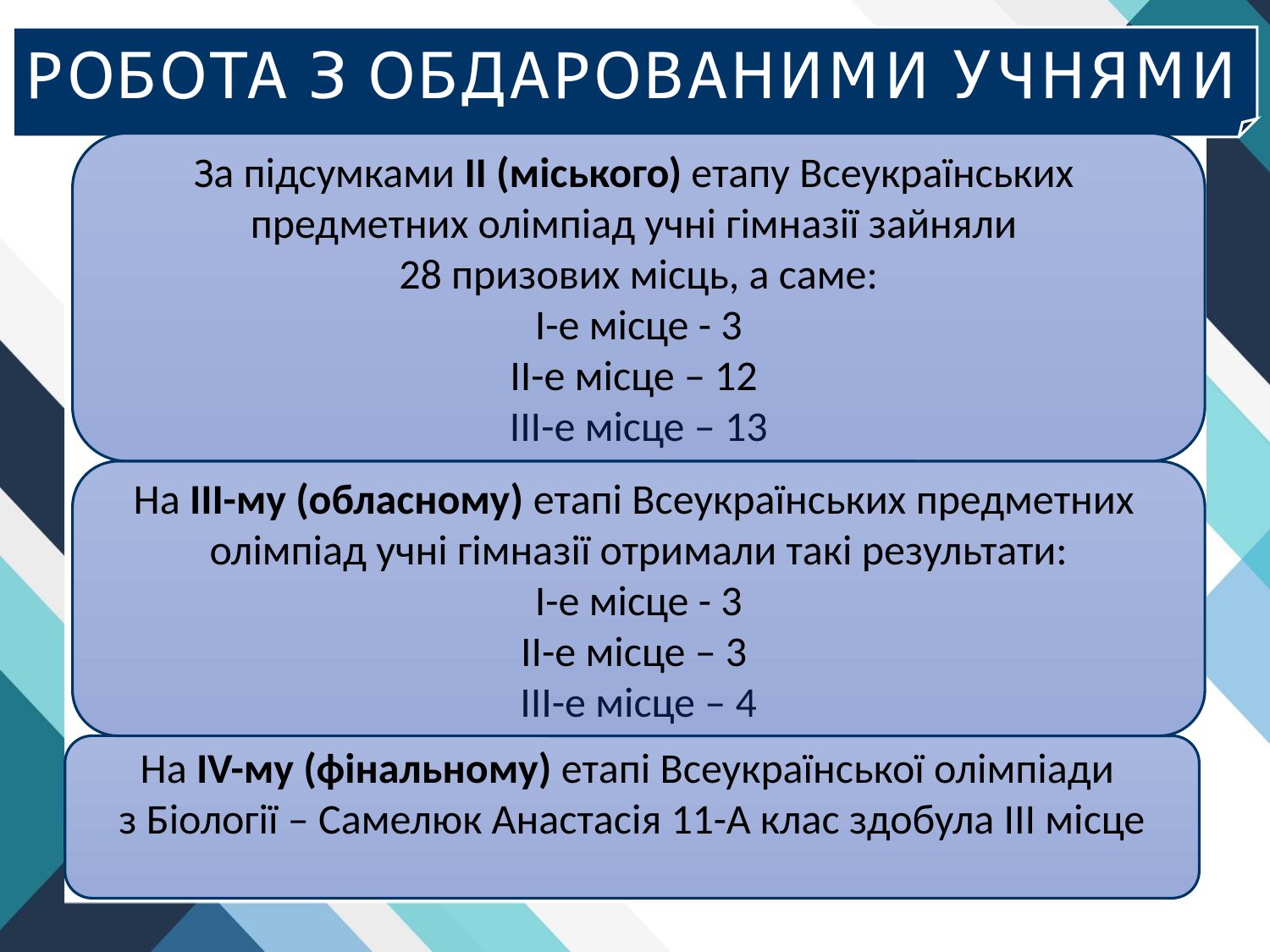

РОБОТА З ОБДАРОВАНИМИ УЧНЯМИ

За підсумками ІІ (міського) етапу Всеукраїнських
предметних олімпіад учні гімназії зайняли
28 призових місць, а саме:
І-е місце - 3
ІІ-е місце – 12
ІІІ-е місце – 13

На ІІІ-му (обласному) етапі Всеукраїнських предметних
олімпіад учні гімназії отримали такі результати:
І-е місце - 3
ІІ-е місце – 3
ІІІ-е місце – 4

На ІV-му (фінальному) етапі Всеукраїнської олімпіади
з Біології – Самелюк Анастасія 11-А клас здобула ІІІ місце